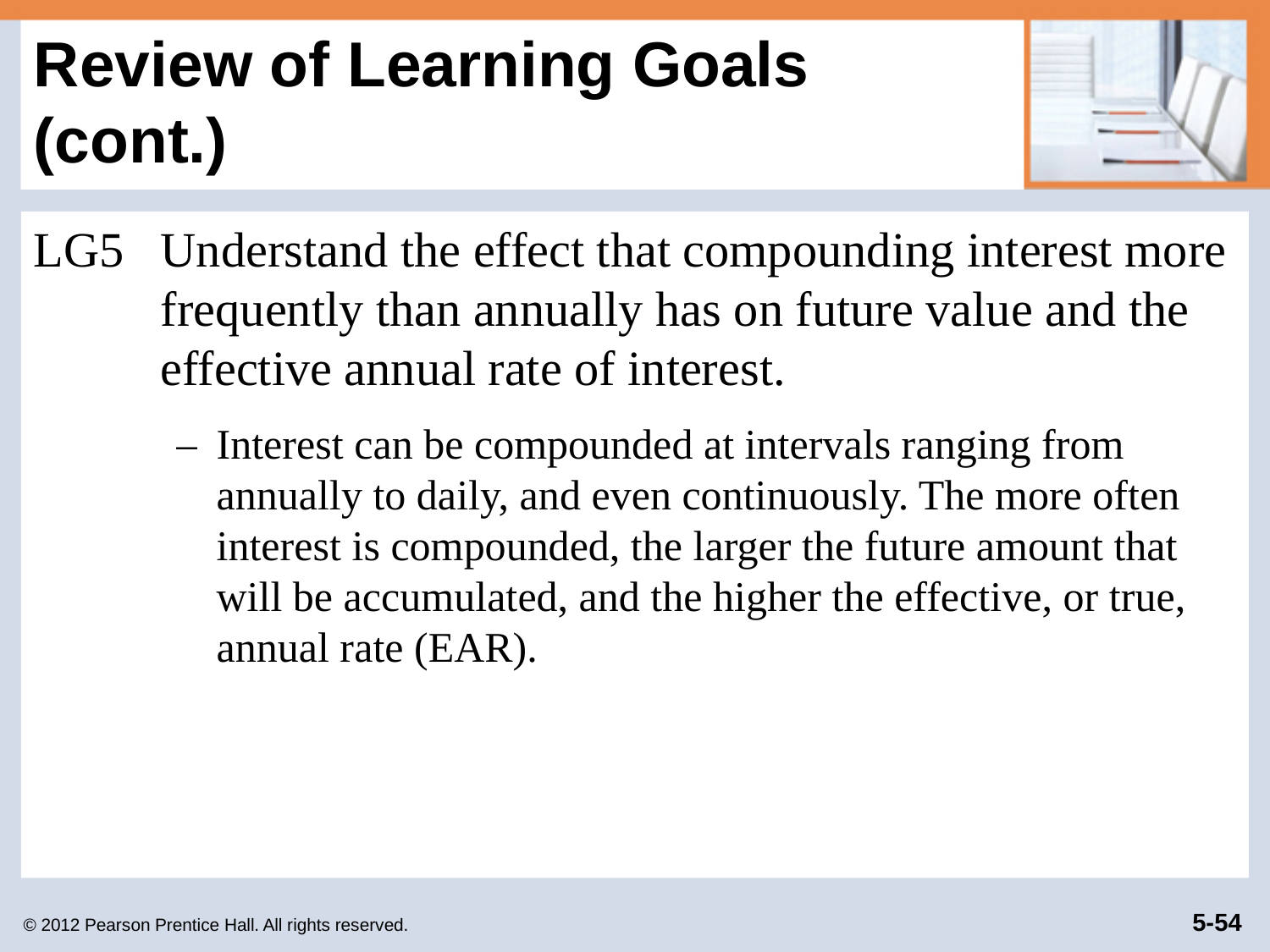

# Review of Learning Goals (cont.)
LG5	Understand the effect that compounding interest more frequently than annually has on future value and the effective annual rate of interest.
Interest can be compounded at intervals ranging from annually to daily, and even continuously. The more often interest is compounded, the larger the future amount that will be accumulated, and the higher the effective, or true, annual rate (EAR).
© 2012 Pearson Prentice Hall. All rights reserved.
5-54